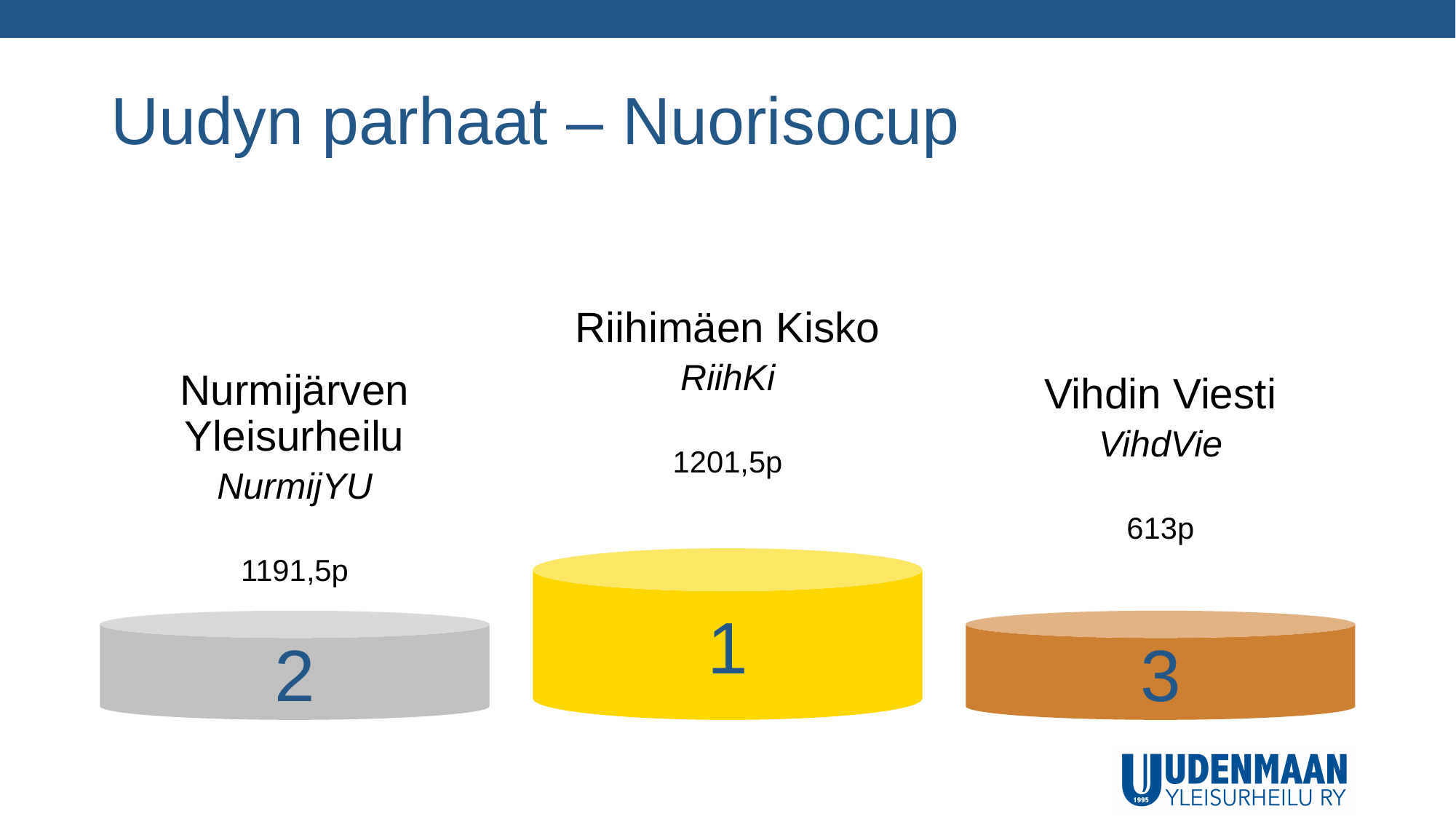

# Uudyn parhaat – Nuorisocup
Riihimäen Kisko
RiihKi

1201,5p

Nurmijärven Yleisurheilu
NurmijYU

1191,5p
Vihdin Viesti
VihdVie

613p